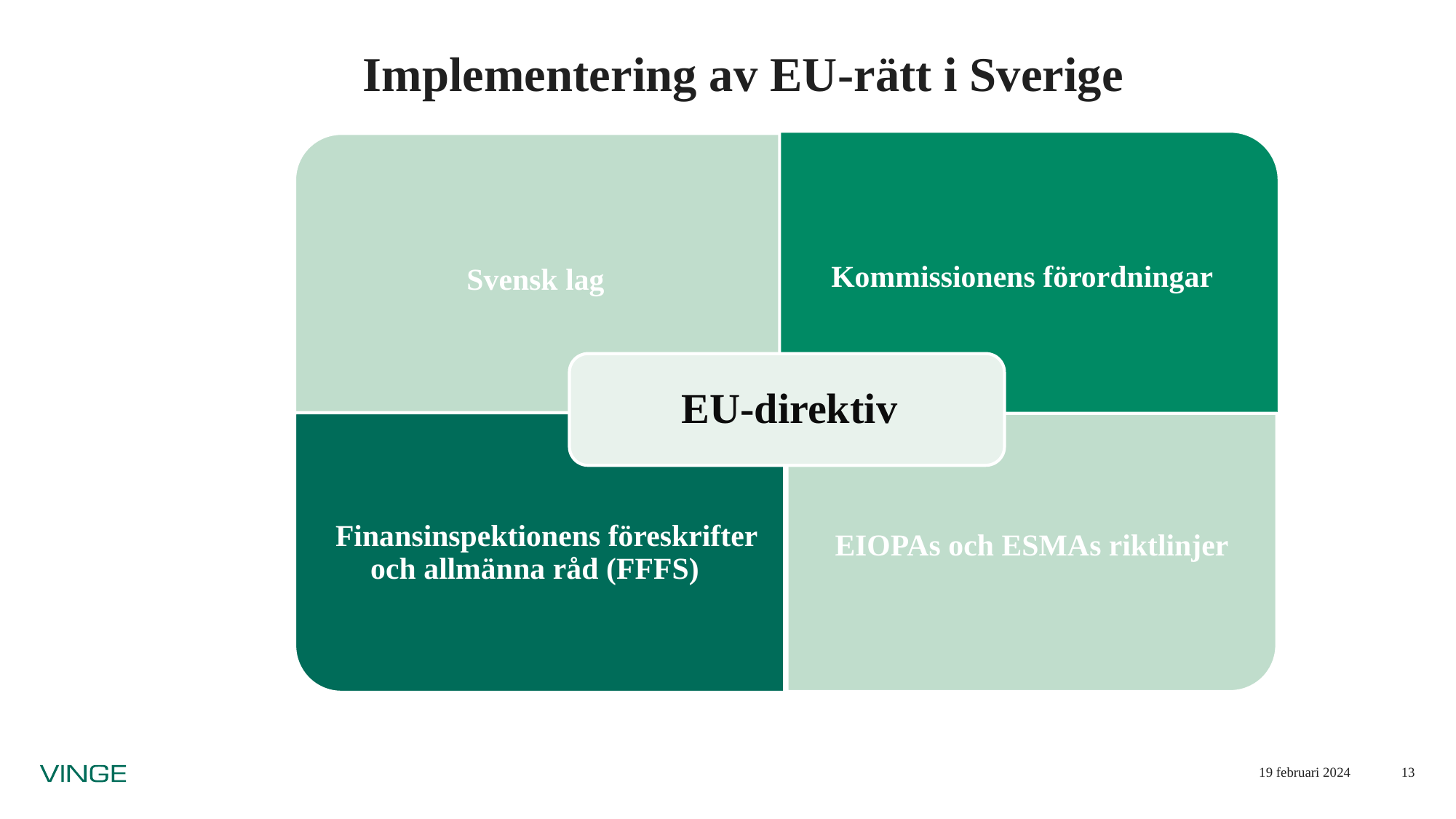

# Implementering av EU-rätt i Sverige
Svensk lag
Kommissionens förordningar
Finansinspektionens föreskrifter och allmänna råd (FFFS)
EIOPAs och ESMAs riktlinjer
EU-direktiv
19 februari 2024
13